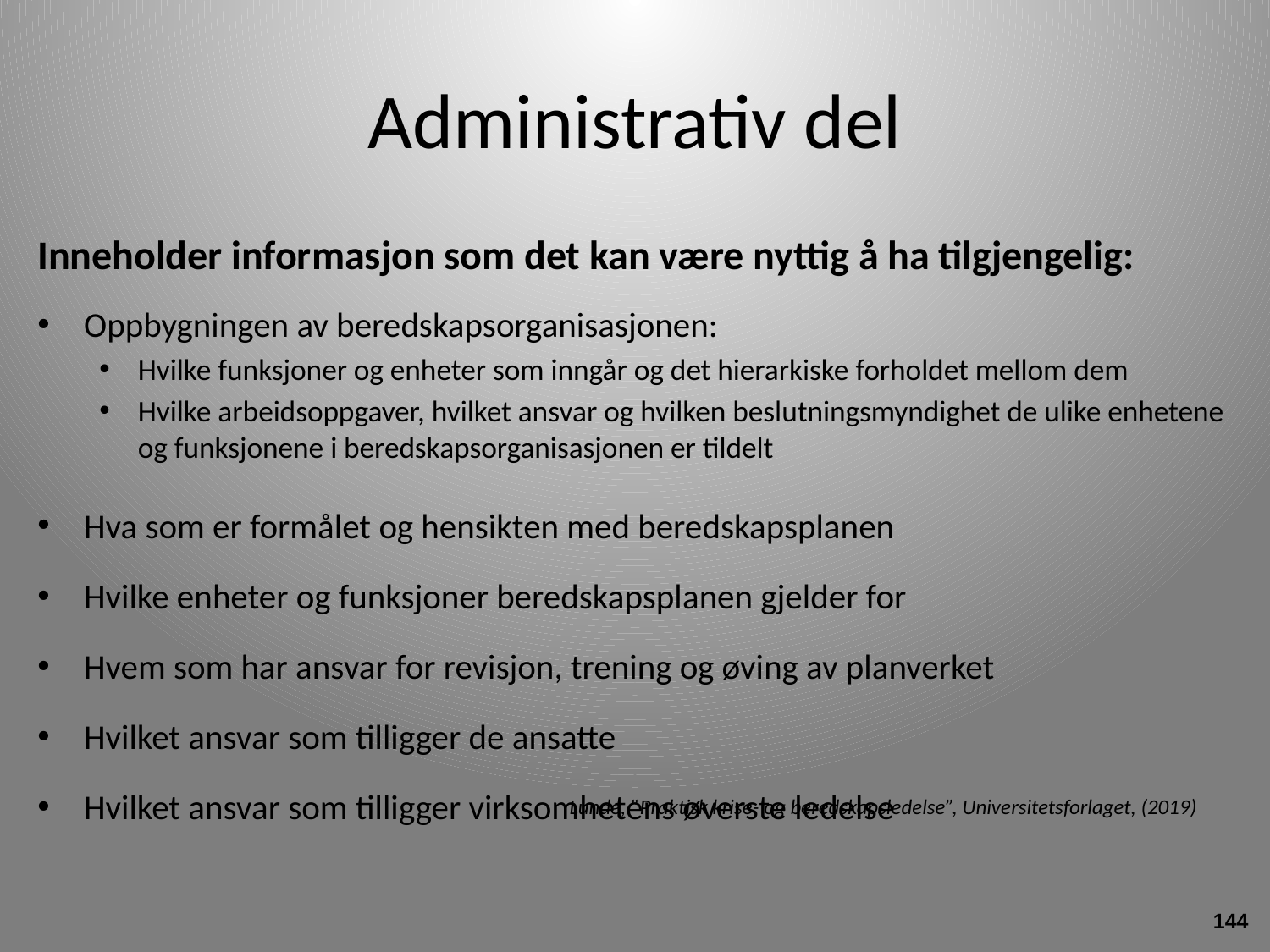

# Administrativ del
Inneholder informasjon som det kan være nyttig å ha tilgjengelig:

Oppbygningen av beredskapsorganisasjonen:
Hvilke funksjoner og enheter som inngår og det hierarkiske forholdet mellom dem
Hvilke arbeidsoppgaver, hvilket ansvar og hvilken beslutningsmyndighet de ulike enhetene og funksjonene i beredskapsorganisasjonen er tildelt

Hva som er formålet og hensikten med beredskapsplanen

Hvilke enheter og funksjoner beredskapsplanen gjelder for

Hvem som har ansvar for revisjon, trening og øving av planverket

Hvilket ansvar som tilligger de ansatte

Hvilket ansvar som tilligger virksomhetens øverste ledelse

Lunde, ”Praktisk krise- og beredskapsledelse”, Universitetsforlaget, (2019)
144